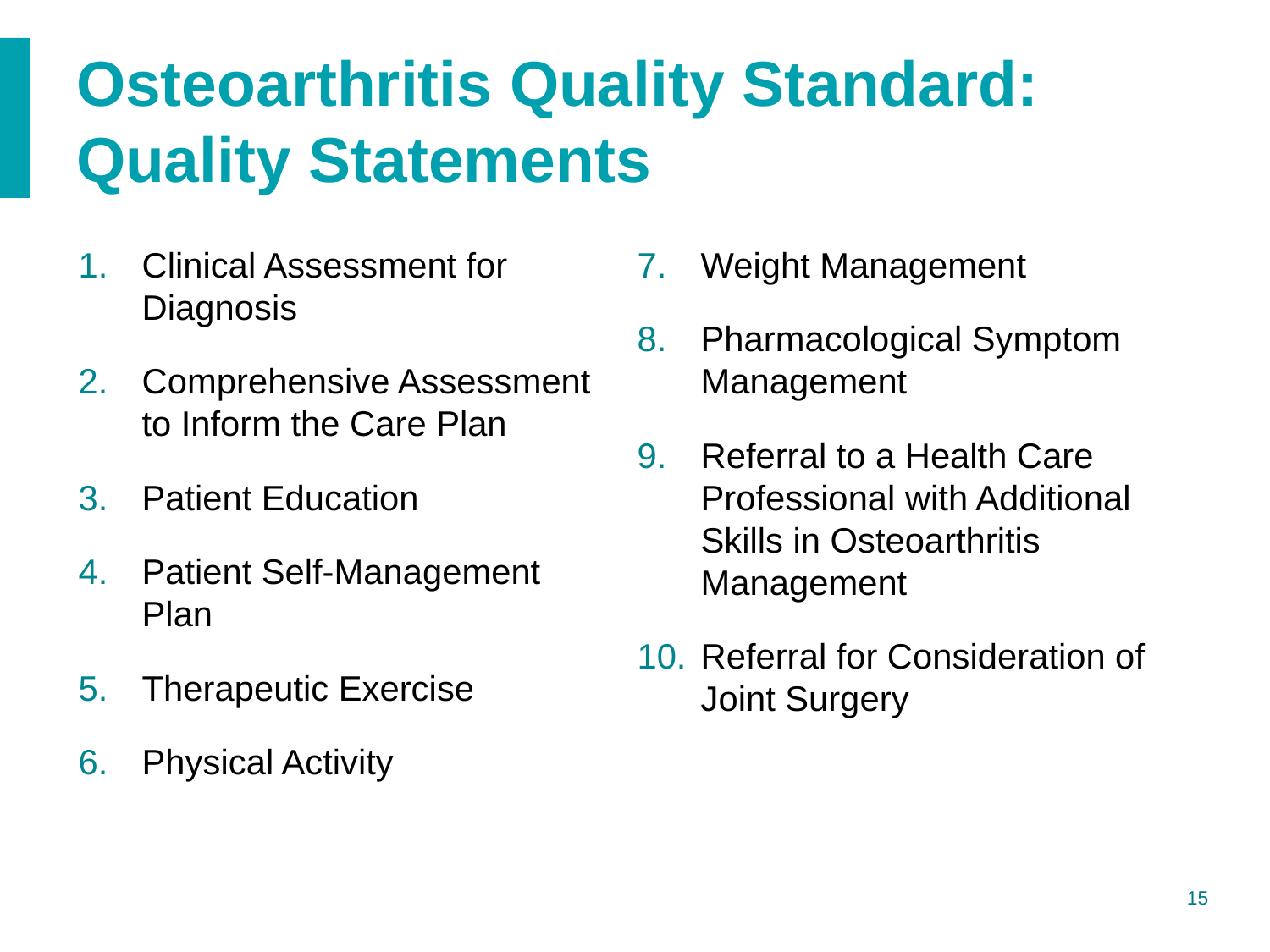

# Osteoarthritis Quality Standard: Quality Statements
Clinical Assessment for Diagnosis
Comprehensive Assessment to Inform the Care Plan
Patient Education
Patient Self-Management Plan
Therapeutic Exercise
Physical Activity
Weight Management
Pharmacological Symptom Management
Referral to a Health Care Professional with Additional Skills in Osteoarthritis Management
Referral for Consideration of Joint Surgery